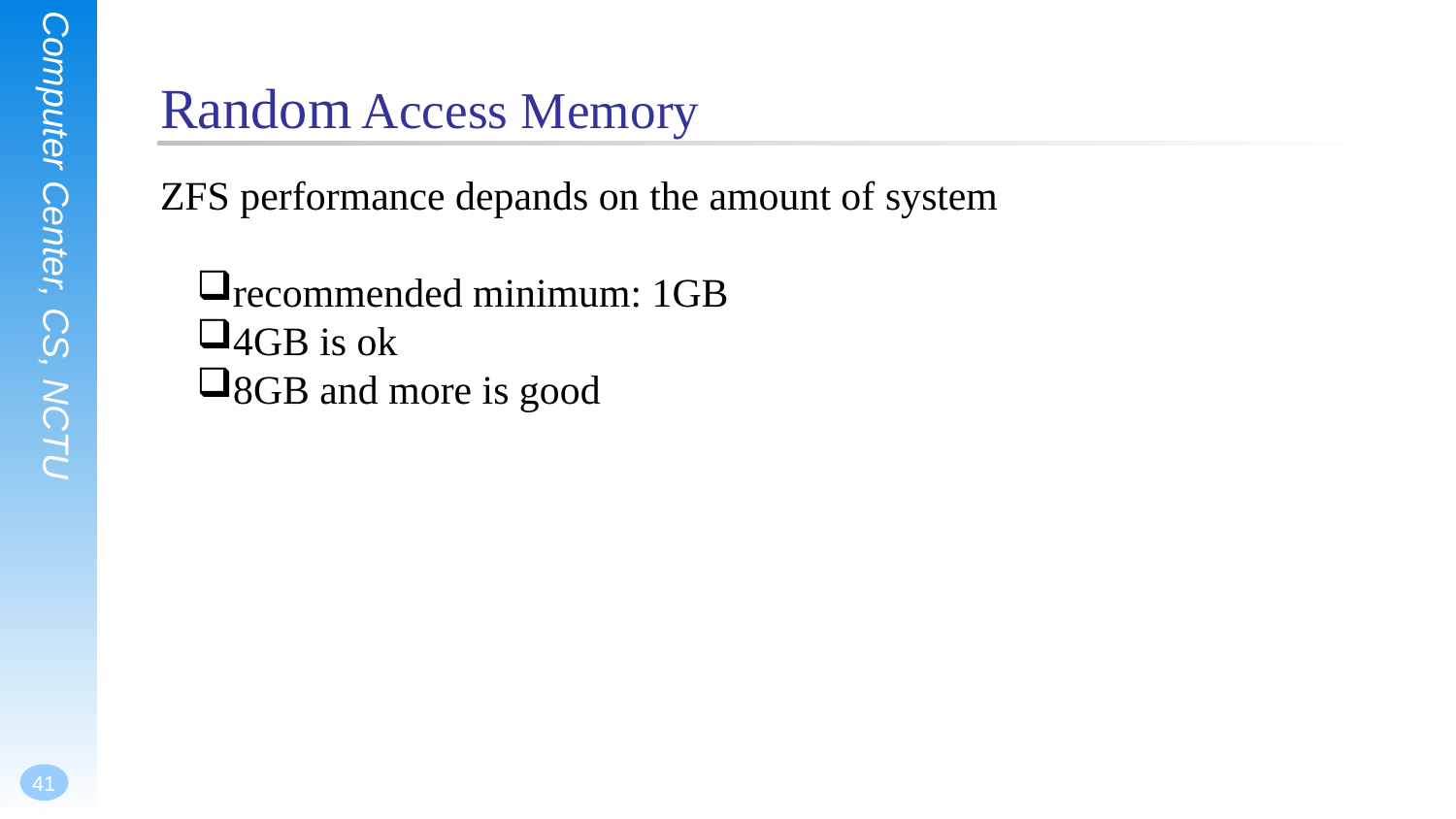

# Random Access Memory
ZFS performance depands on the amount of system

recommended minimum: 1GB
4GB is ok
8GB and more is good